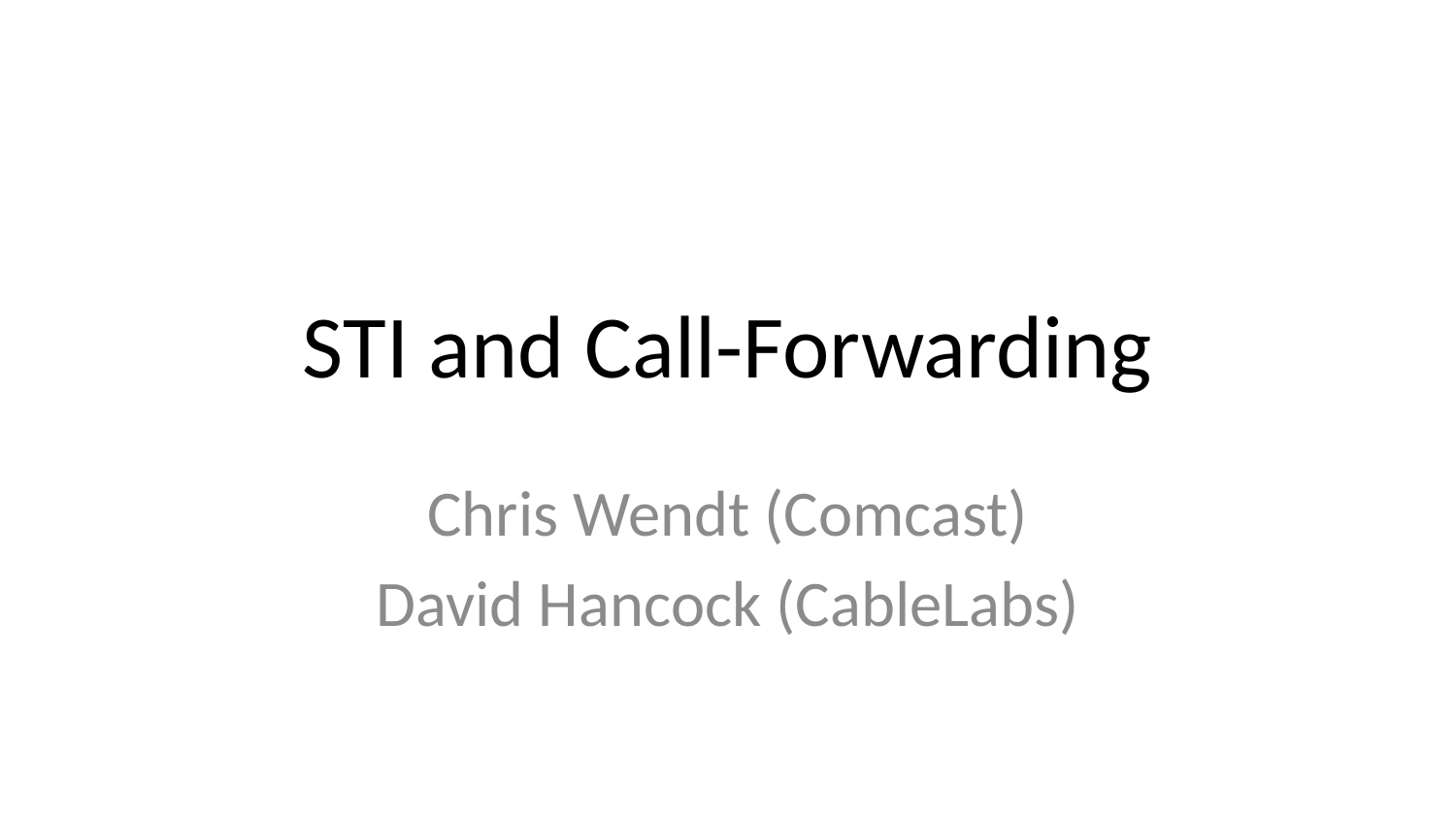

# STI and Call-Forwarding
Chris Wendt (Comcast)
David Hancock (CableLabs)